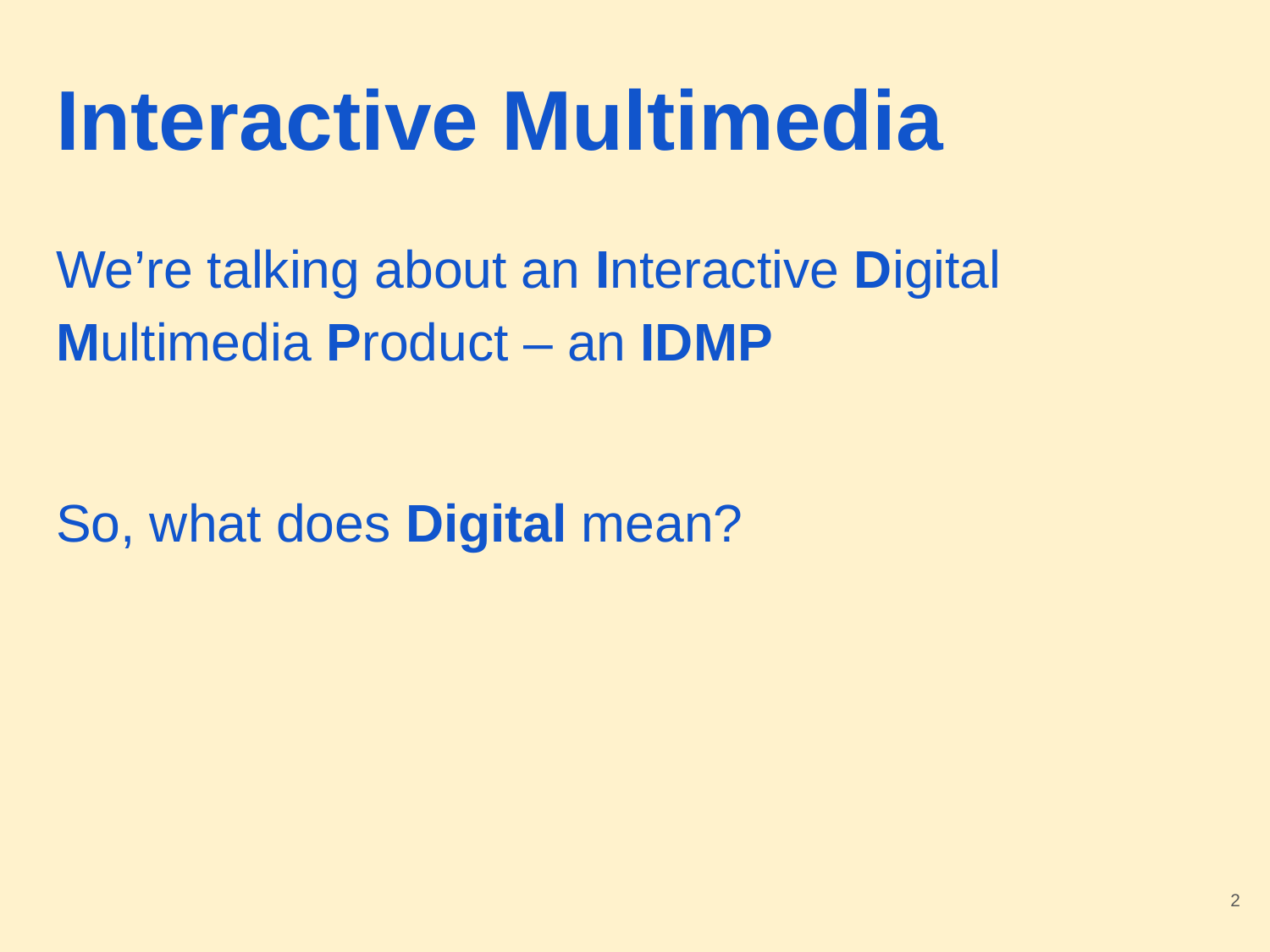

# Interactive Multimedia
We’re talking about an Interactive Digital Multimedia Product – an IDMP

So, what does Digital mean?
2